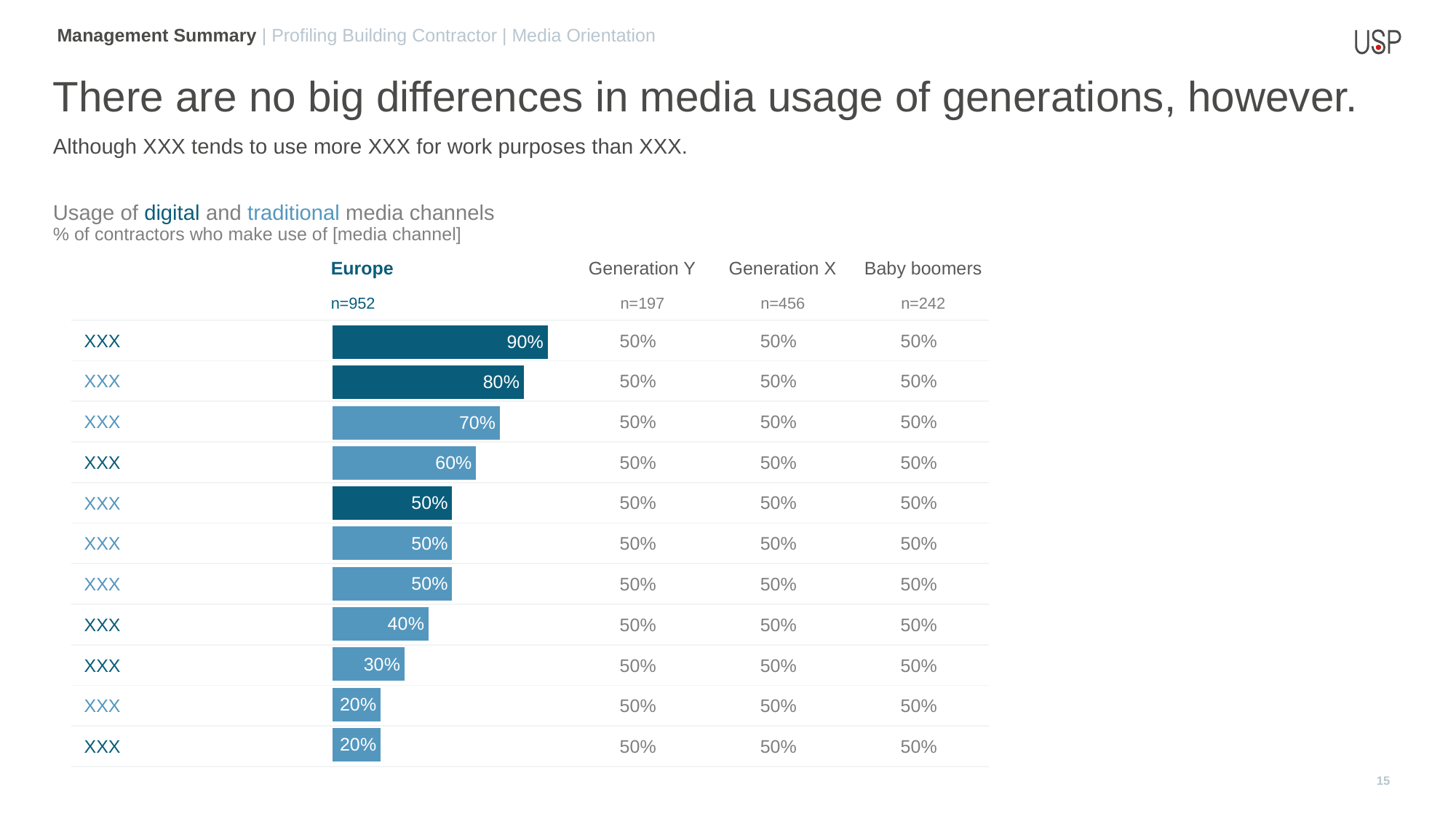

Management Summary | Profiling Building Contractor | Media Orientation
There are no big differences in media usage of generations, however.
Although XXX tends to use more XXX for work purposes than XXX.
Usage of digital and traditional media channels
% of contractors who make use of [media channel]
|  | Europe | Generation Y | Generation X | Baby boomers |
| --- | --- | --- | --- | --- |
|  | n=952 | n=197 | n=456 | n=242 |
| XXX |  | 50% | 50% | 50% |
| XXX |  | 50% | 50% | 50% |
| XXX |  | 50% | 50% | 50% |
| XXX |  | 50% | 50% | 50% |
| XXX |  | 50% | 50% | 50% |
| XXX |  | 50% | 50% | 50% |
| XXX |  | 50% | 50% | 50% |
| XXX |  | 50% | 50% | 50% |
| XXX |  | 50% | 50% | 50% |
| XXX |  | 50% | 50% | 50% |
| XXX |  | 50% | 50% | 50% |

### Chart

| Category | Total |
|---|---|
| manu website | 0.9 |
| manu rep | 0.8 |
| manu bro | 0.7 |
| wholesaler website | 0.6 |
| wholesaler rep | 0.5 |
| tradefair | 0.5 |
| magazine | 0.5 |
| social media | 0.4 |
| mobile app | 0.3 |
| printed newsl | 0.2 |
| digital newsl | 0.2 |
15